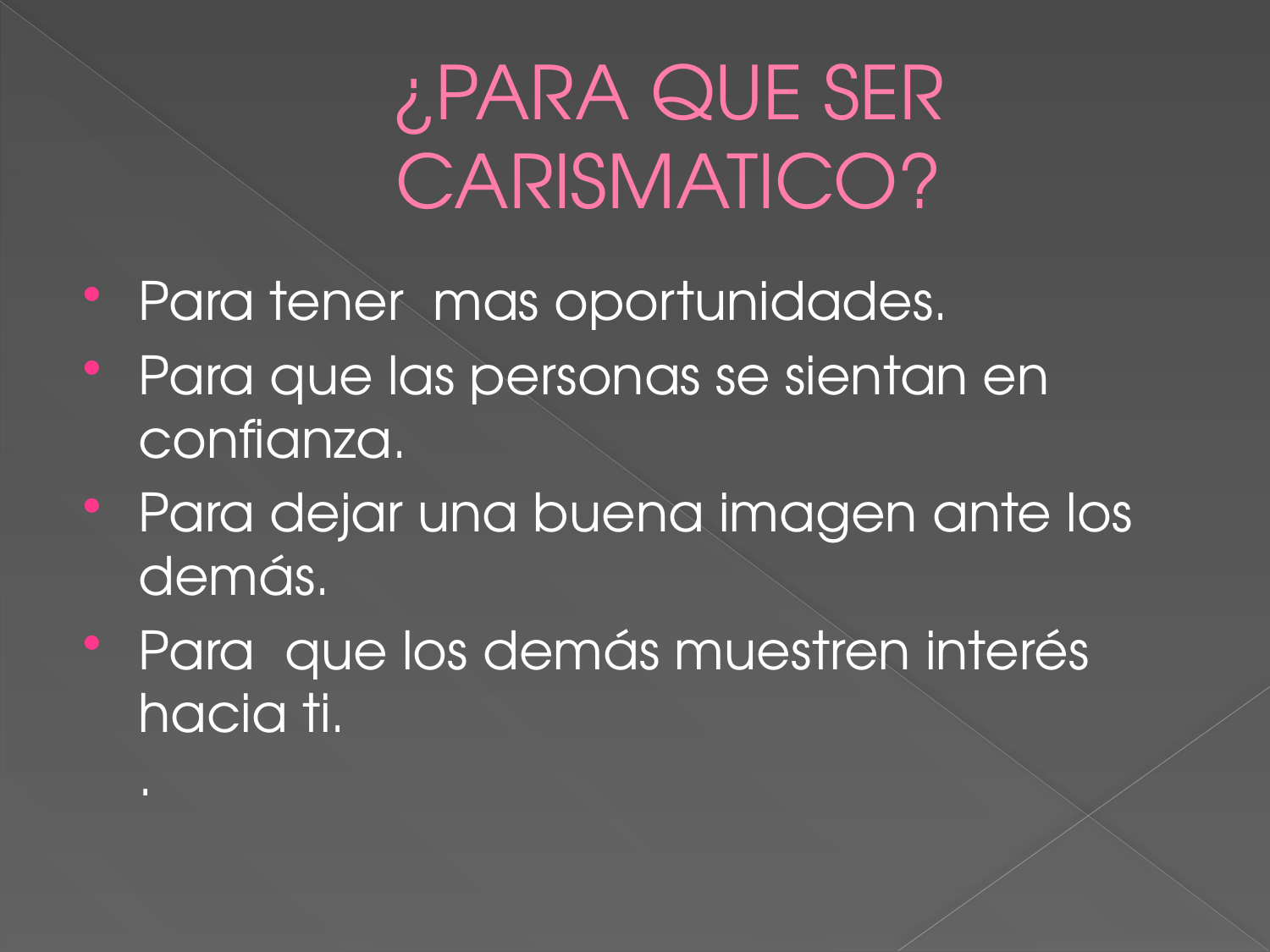

# ¿PARA QUE SER CARISMATICO?
Para tener  mas oportunidades.
Para que las personas se sientan en confianza.
Para dejar una buena imagen ante los demás.
Para  que los demás muestren interés hacia ti.
.